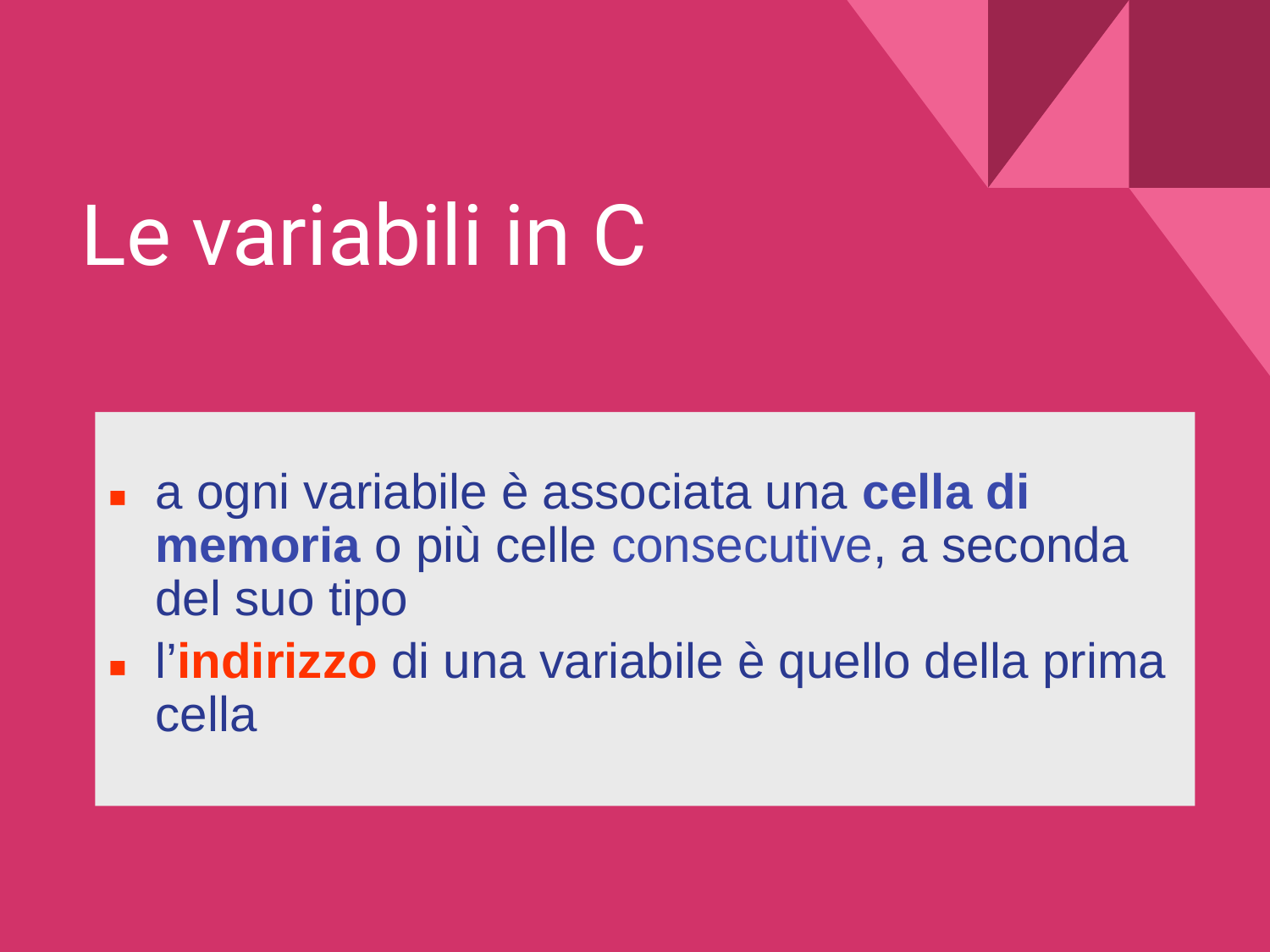

# Le variabili in C

a ogni variabile è associata una cella di memoria o più celle consecutive, a seconda del suo tipo
l’indirizzo di una variabile è quello della prima cella